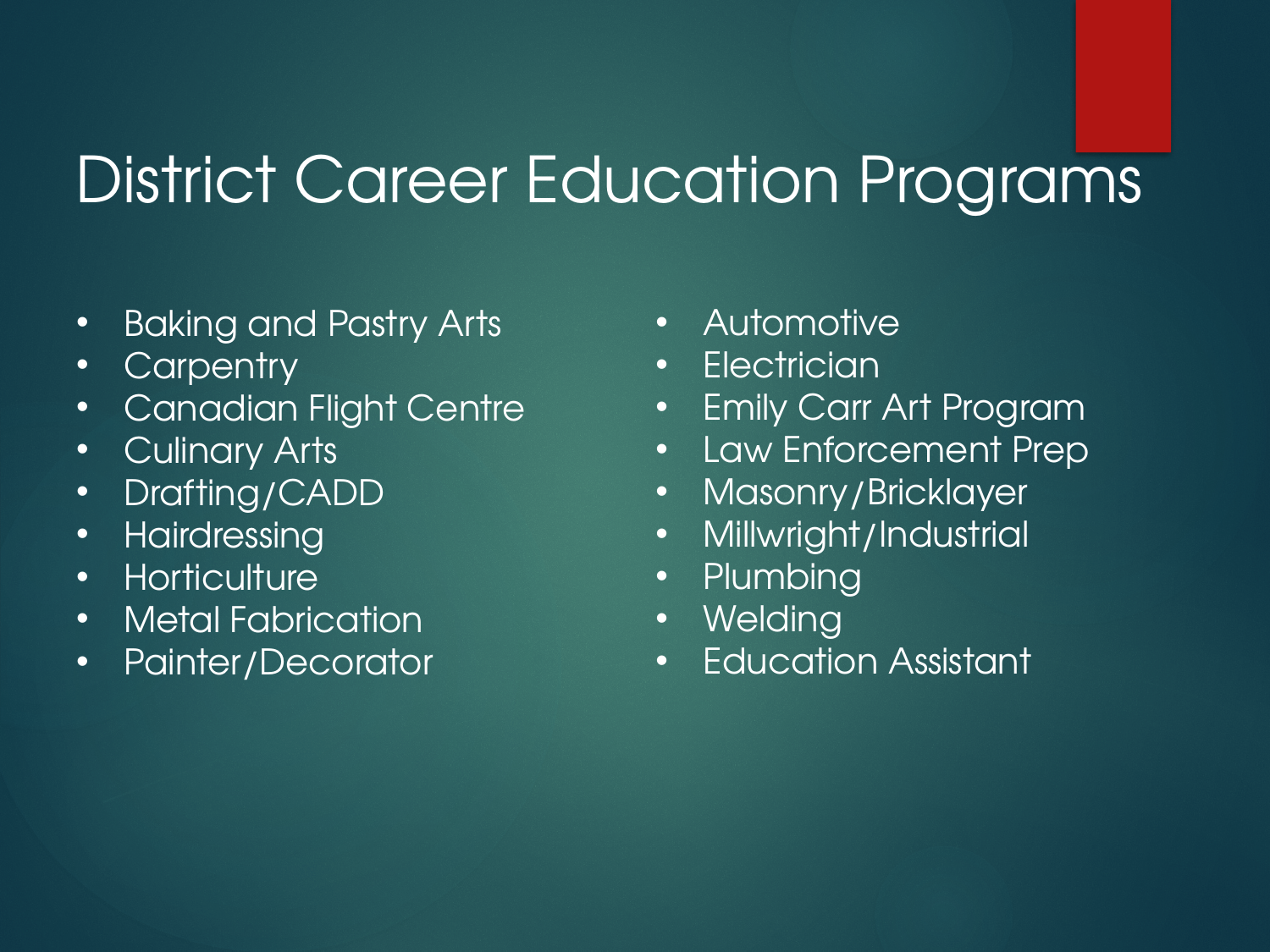

District Career Education Programs
Automotive
Electrician
Emily Carr Art Program
Law Enforcement Prep
Masonry/Bricklayer
Millwright/Industrial
Plumbing
Welding
Education Assistant
Baking and Pastry Arts
Carpentry
Canadian Flight Centre
Culinary Arts
Drafting/CADD
Hairdressing
Horticulture
Metal Fabrication
Painter/Decorator